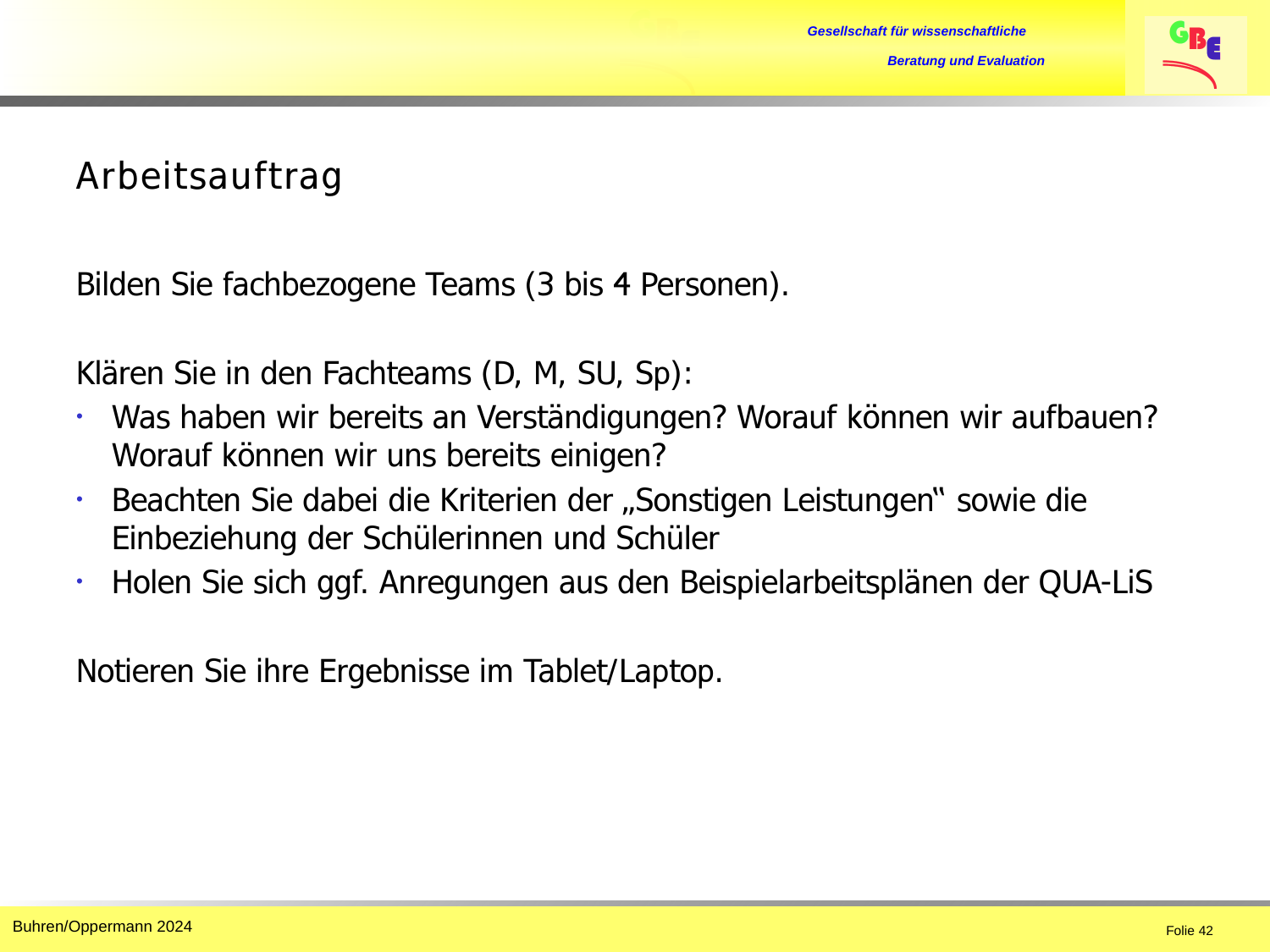

# Arbeitsauftrag
Bilden Sie fachbezogene Teams (3 bis 4 Personen).

Klären Sie in den Fachteams (D, M, SU, Sp):
Was haben wir bereits an Verständigungen? Worauf können wir aufbauen? Worauf können wir uns bereits einigen?
Beachten Sie dabei die Kriterien der „Sonstigen Leistungen“ sowie die Einbeziehung der Schülerinnen und Schüler
Holen Sie sich ggf. Anregungen aus den Beispielarbeitsplänen der QUA-LiS

Notieren Sie ihre Ergebnisse im Tablet/Laptop.